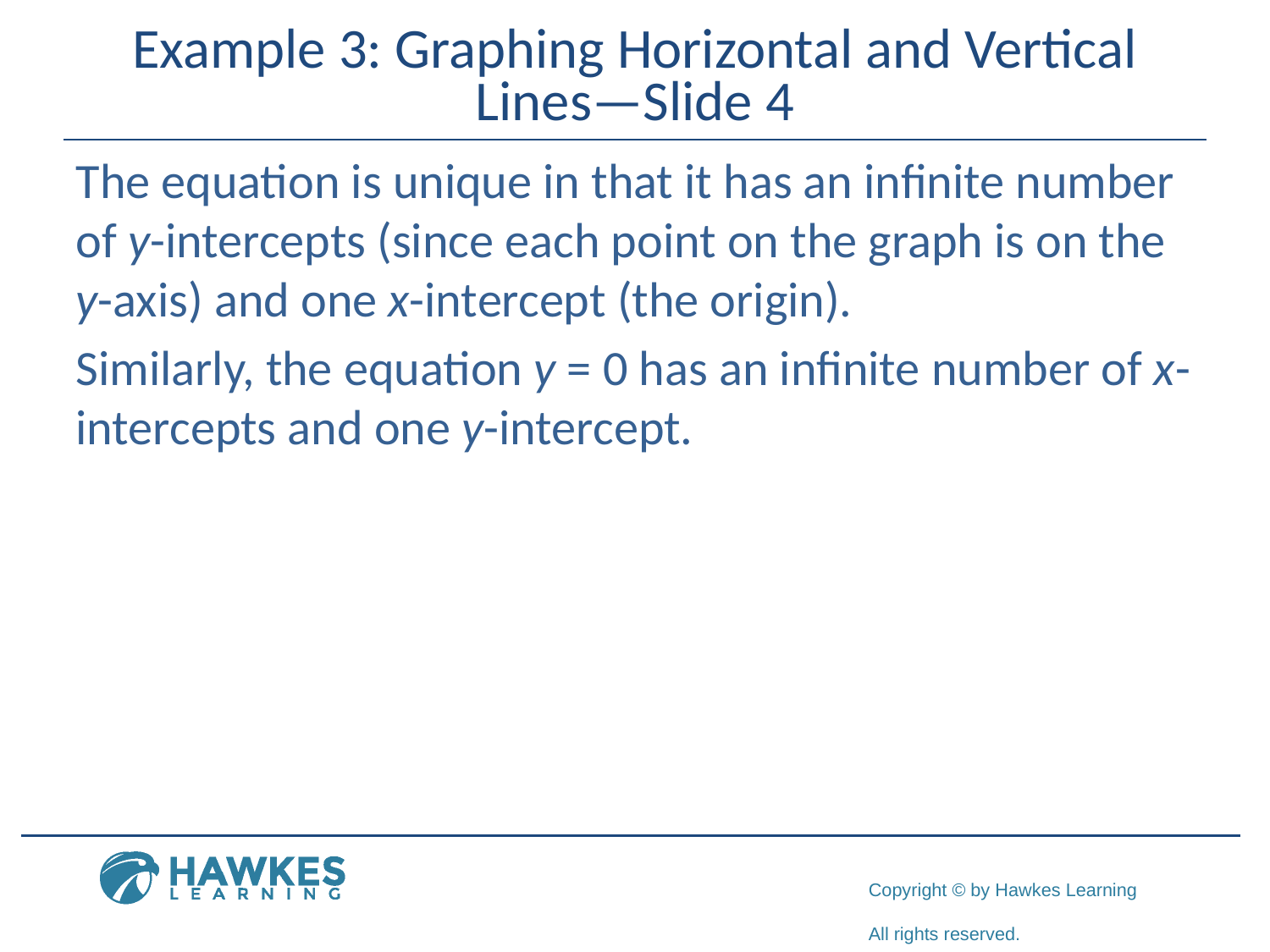

# Example 3: Graphing Horizontal and Vertical Lines—Slide 4
​The equation is unique in that it has an infinite number of y-intercepts (since each point on the graph is on the y-axis) and one x-intercept (the origin).
​Similarly, the equation y = 0 has an infinite number of x-intercepts and one y-intercept.